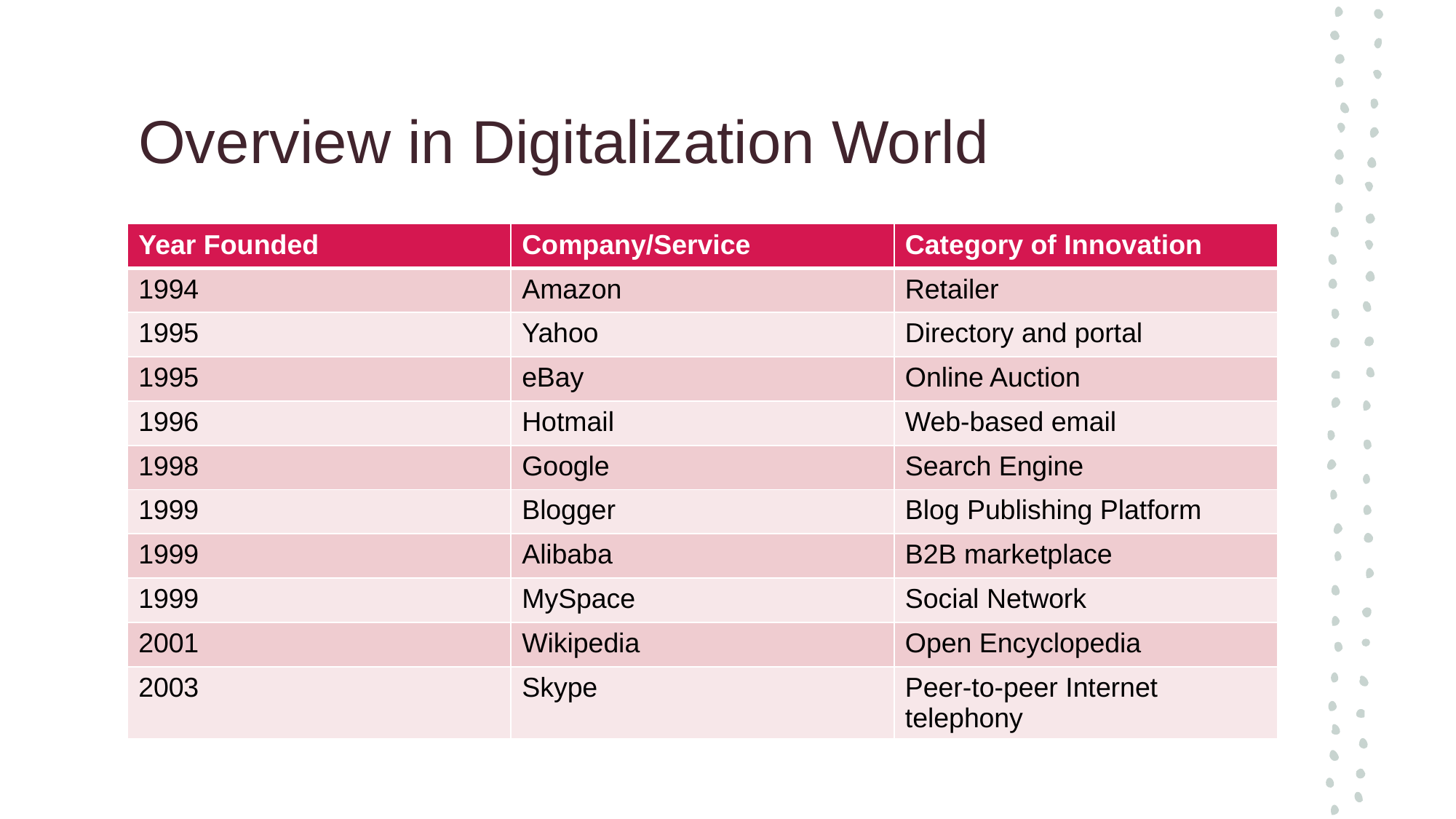

# Overview in Digitalization World
| Year Founded | Company/Service | Category of Innovation |
| --- | --- | --- |
| 1994 | Amazon | Retailer |
| 1995 | Yahoo | Directory and portal |
| 1995 | eBay | Online Auction |
| 1996 | Hotmail | Web-based email |
| 1998 | Google | Search Engine |
| 1999 | Blogger | Blog Publishing Platform |
| 1999 | Alibaba | B2B marketplace |
| 1999 | MySpace | Social Network |
| 2001 | Wikipedia | Open Encyclopedia |
| 2003 | Skype | Peer-to-peer Internet telephony |